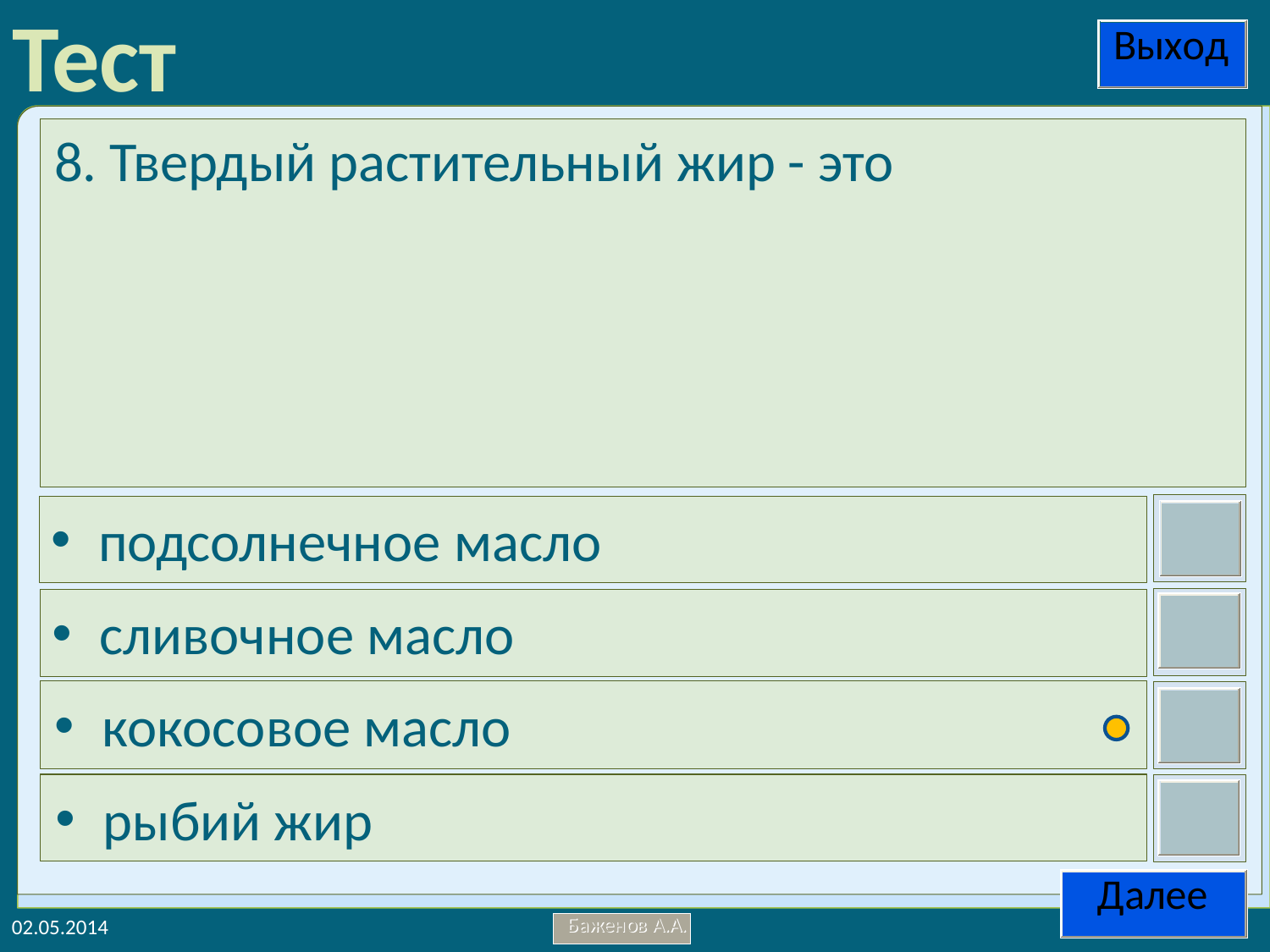

8. Твердый растительный жир - это

подсолнечное масло

сливочное масло

кокосовое масло

рыбий жир

02.05.2014